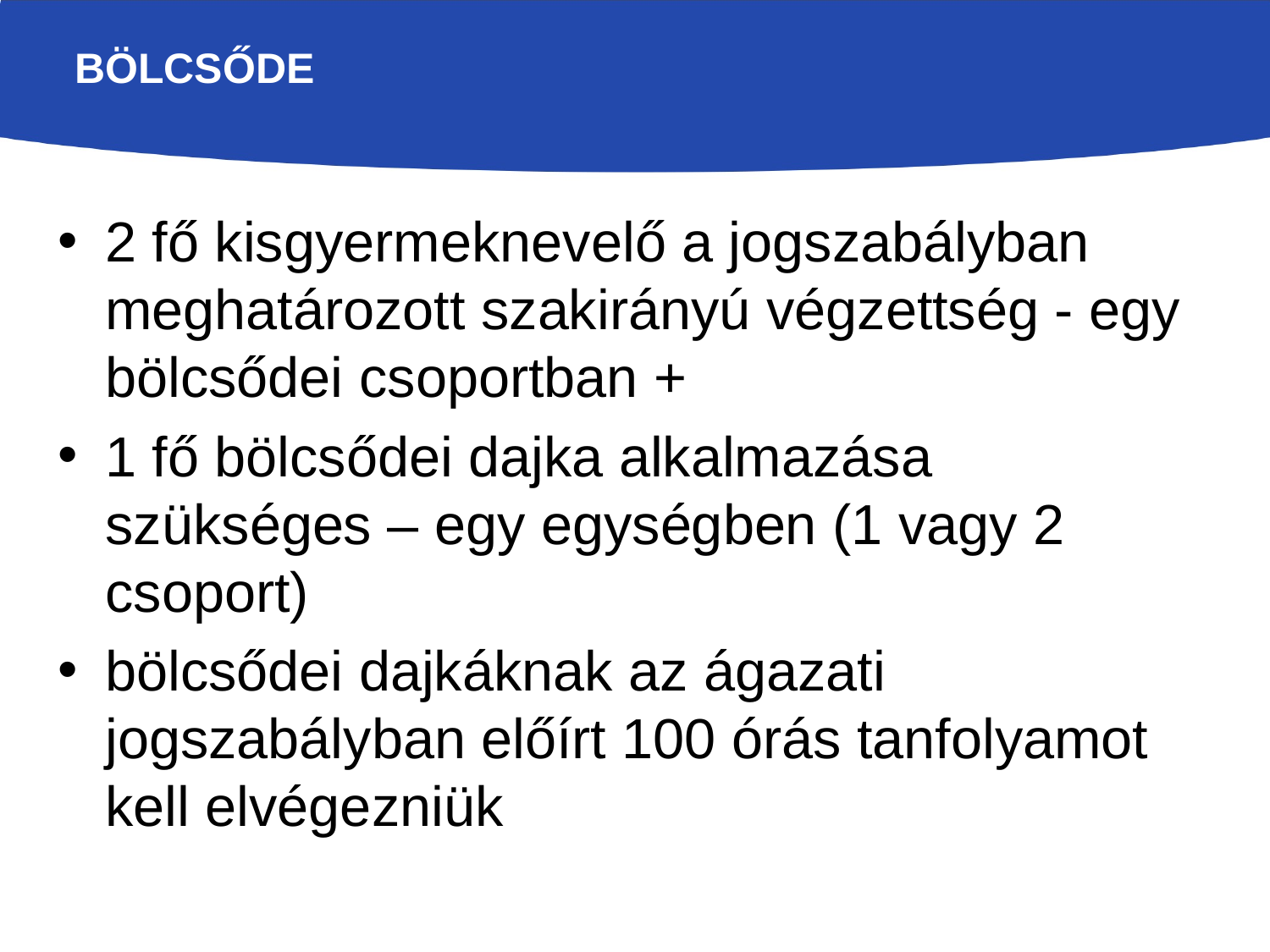

# Bölcsőde
2 fő kisgyermeknevelő a jogszabályban meghatározott szakirányú végzettség - egy bölcsődei csoportban +
1 fő bölcsődei dajka alkalmazása szükséges – egy egységben (1 vagy 2 csoport)
bölcsődei dajkáknak az ágazati jogszabályban előírt 100 órás tanfolyamot kell elvégezniük